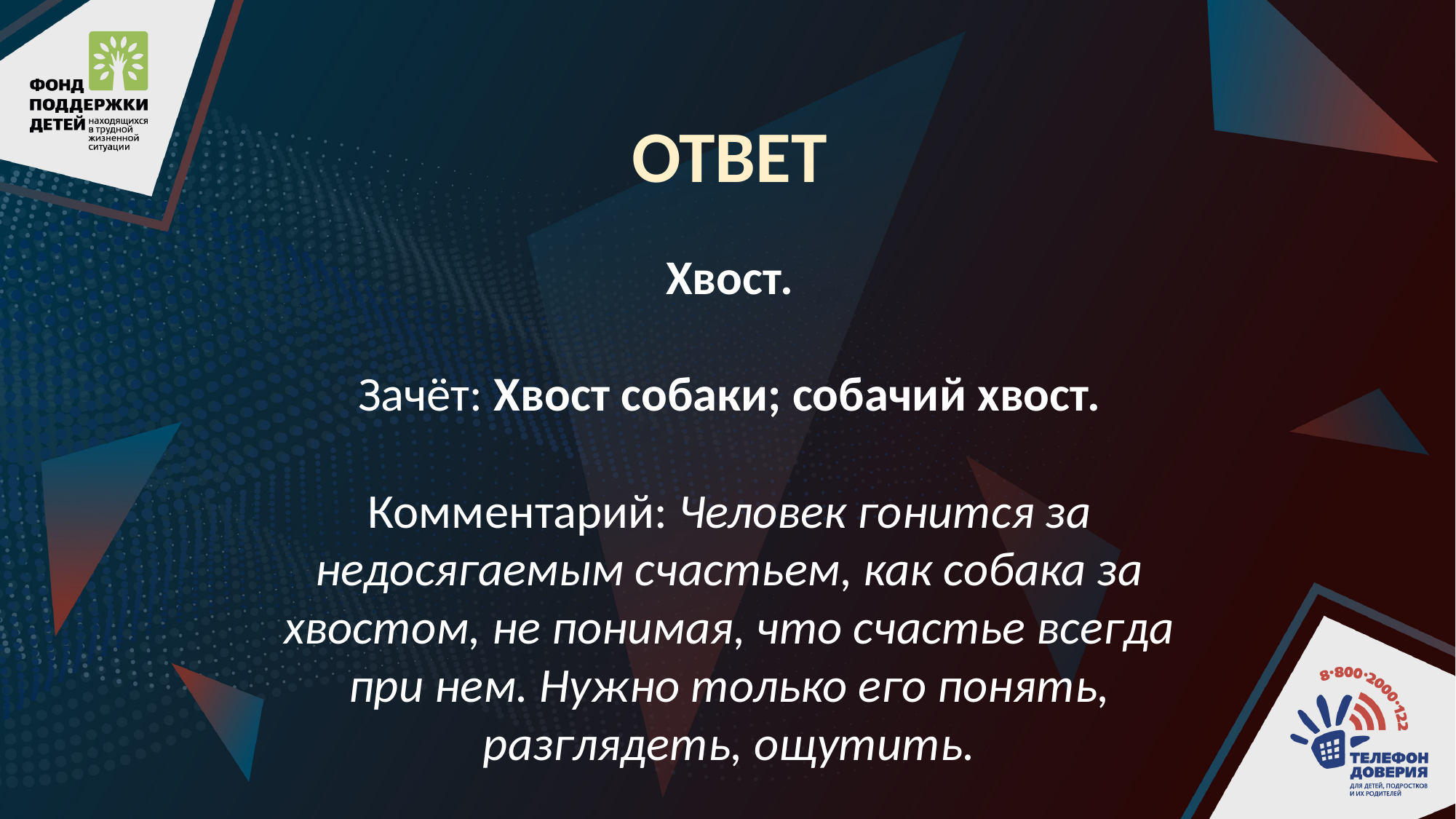

ОТВЕТ
Хвост.

Зачёт: Хвост собаки; собачий хвост.

Комментарий: Человек гонится за недосягаемым счастьем, как собака за хвостом, не понимая, что счастье всегда при нем. Нужно только его понять, разглядеть, ощутить.